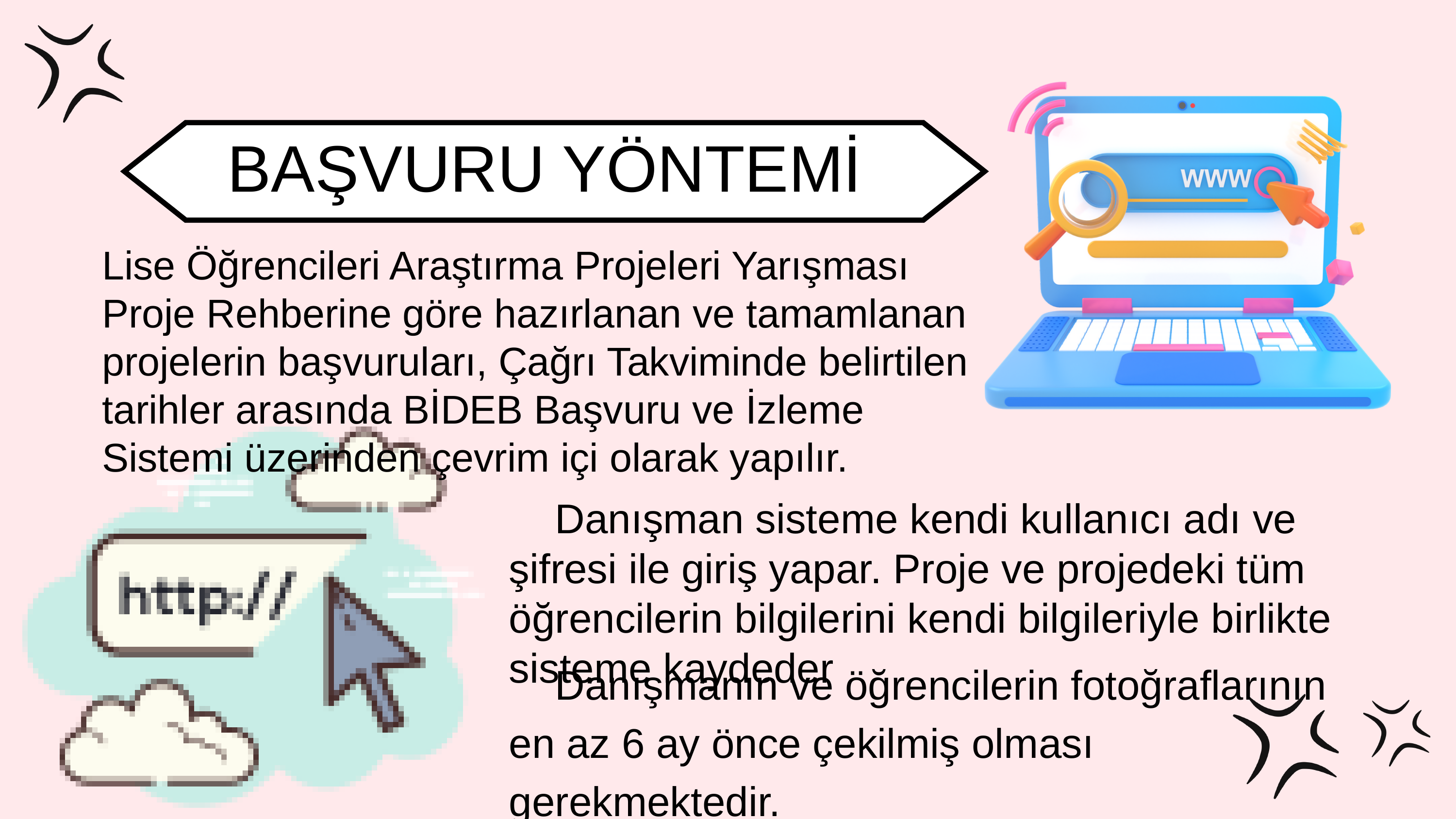

BAŞVURU YÖNTEMİ
Lise Öğrencileri Araştırma Projeleri Yarışması Proje Rehberine göre hazırlanan ve tamamlanan projelerin başvuruları, Çağrı Takviminde belirtilen tarihler arasında BİDEB Başvuru ve İzleme Sistemi üzerinden çevrim içi olarak yapılır.

    Danışman sisteme kendi kullanıcı adı ve şifresi ile giriş yapar. Proje ve projedeki tüm öğrencilerin bilgilerini kendi bilgileriyle birlikte sisteme kaydeder
    Danışmanın ve öğrencilerin fotoğraflarının en az 6 ay önce çekilmiş olması gerekmektedir.